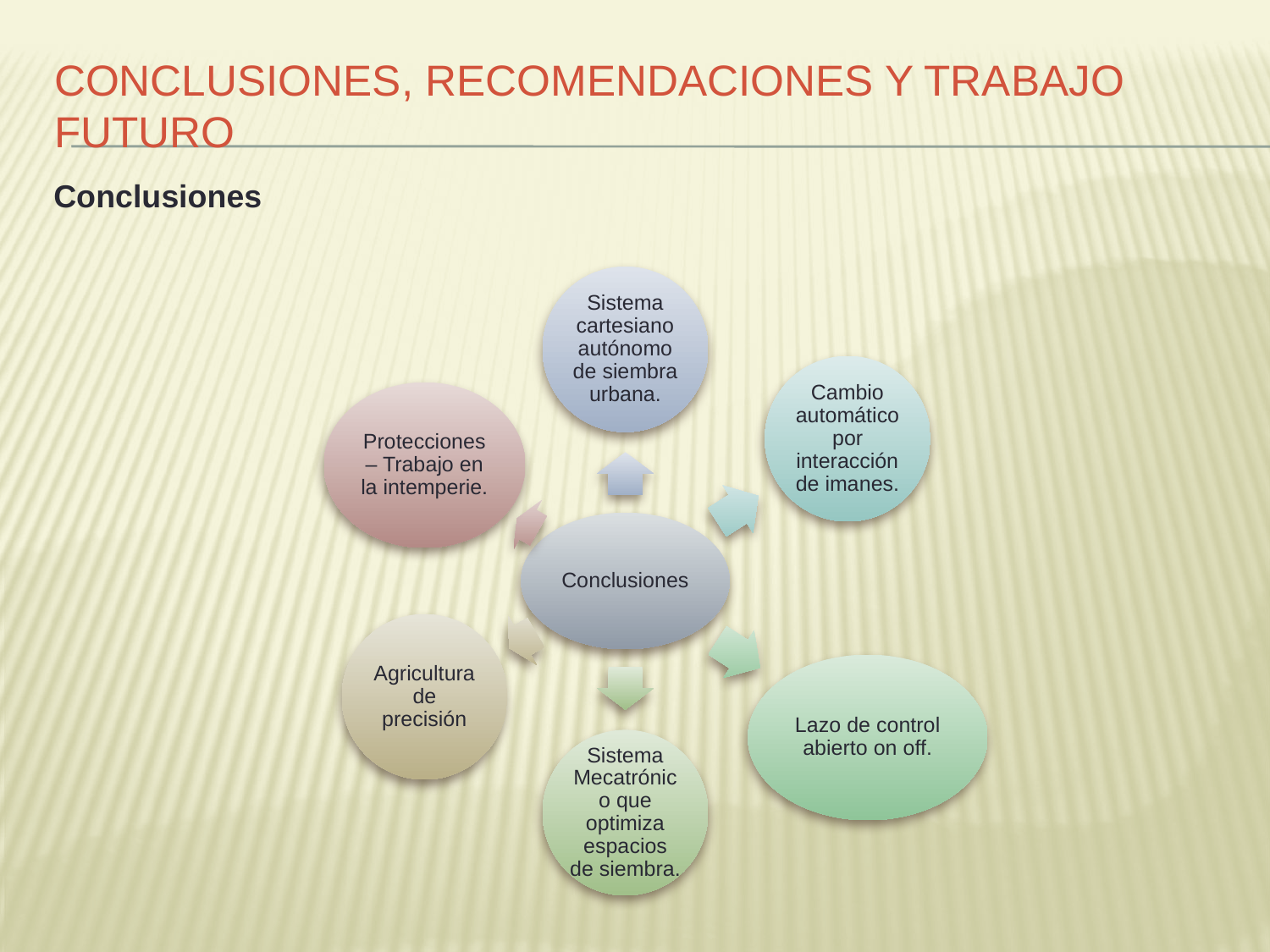

# Conclusiones, RECOMENDACIONES Y TRABAJO FUTURO
Conclusiones
Conclusiones

Sistema cartesiano autónomo de siembra urbana.

Cambio automático por interacción de imanes.

Lazo de control abierto on off.

Sistema Mecatrónico que optimiza espacios de siembra.

Agricultura de precisión

Protecciones – Trabajo en la intemperie.